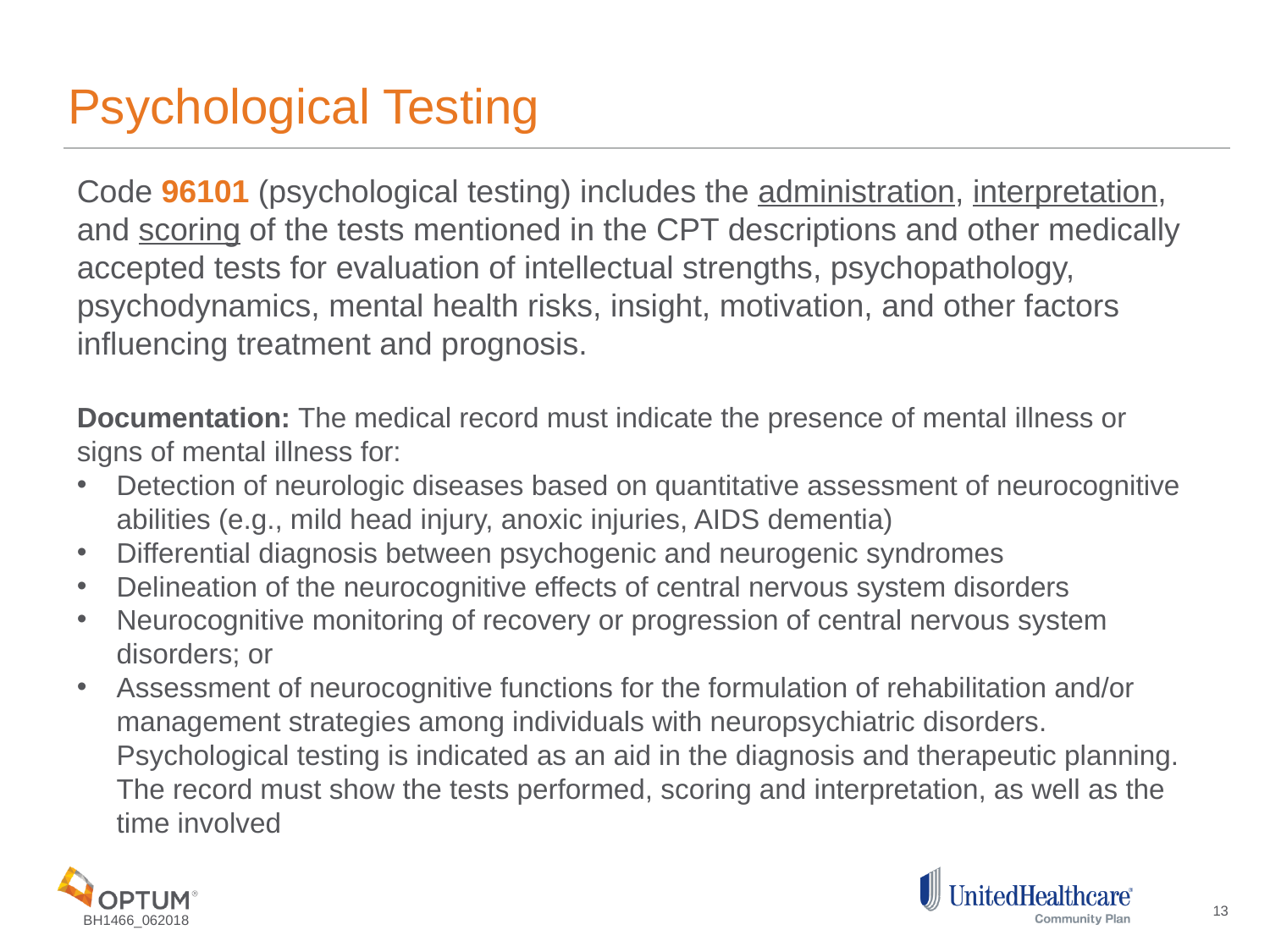

# Psychological Testing
Code 96101 (psychological testing) includes the administration, interpretation, and scoring of the tests mentioned in the CPT descriptions and other medically accepted tests for evaluation of intellectual strengths, psychopathology, psychodynamics, mental health risks, insight, motivation, and other factors influencing treatment and prognosis.

Documentation: The medical record must indicate the presence of mental illness or signs of mental illness for:
Detection of neurologic diseases based on quantitative assessment of neurocognitive abilities (e.g., mild head injury, anoxic injuries, AIDS dementia)
Differential diagnosis between psychogenic and neurogenic syndromes
Delineation of the neurocognitive effects of central nervous system disorders
Neurocognitive monitoring of recovery or progression of central nervous system disorders; or
Assessment of neurocognitive functions for the formulation of rehabilitation and/or management strategies among individuals with neuropsychiatric disorders. Psychological testing is indicated as an aid in the diagnosis and therapeutic planning. The record must show the tests performed, scoring and interpretation, as well as the time involved

13